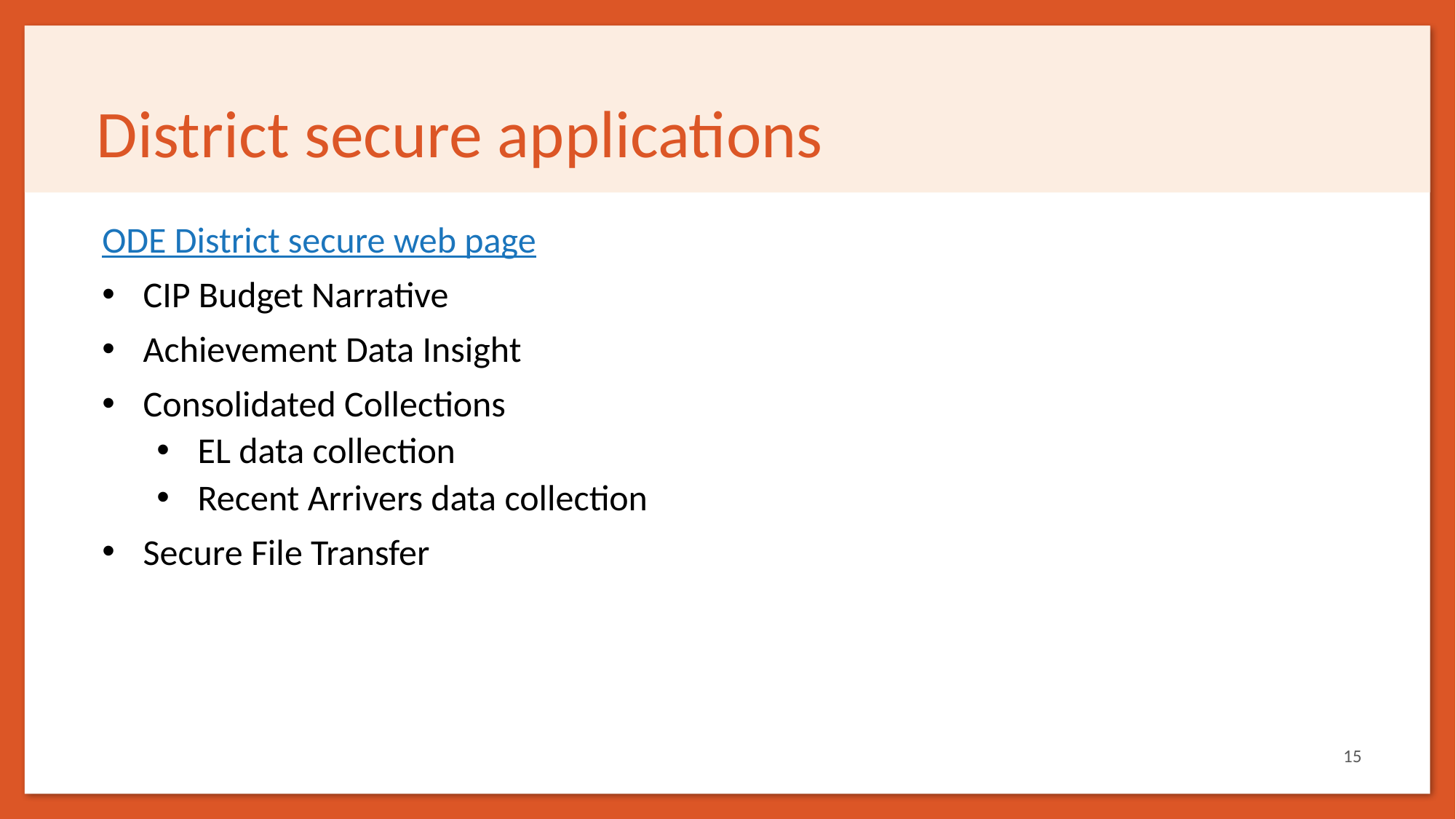

# District secure applications
ODE District secure web page
CIP Budget Narrative
Achievement Data Insight
Consolidated Collections
EL data collection
Recent Arrivers data collection
Secure File Transfer
15